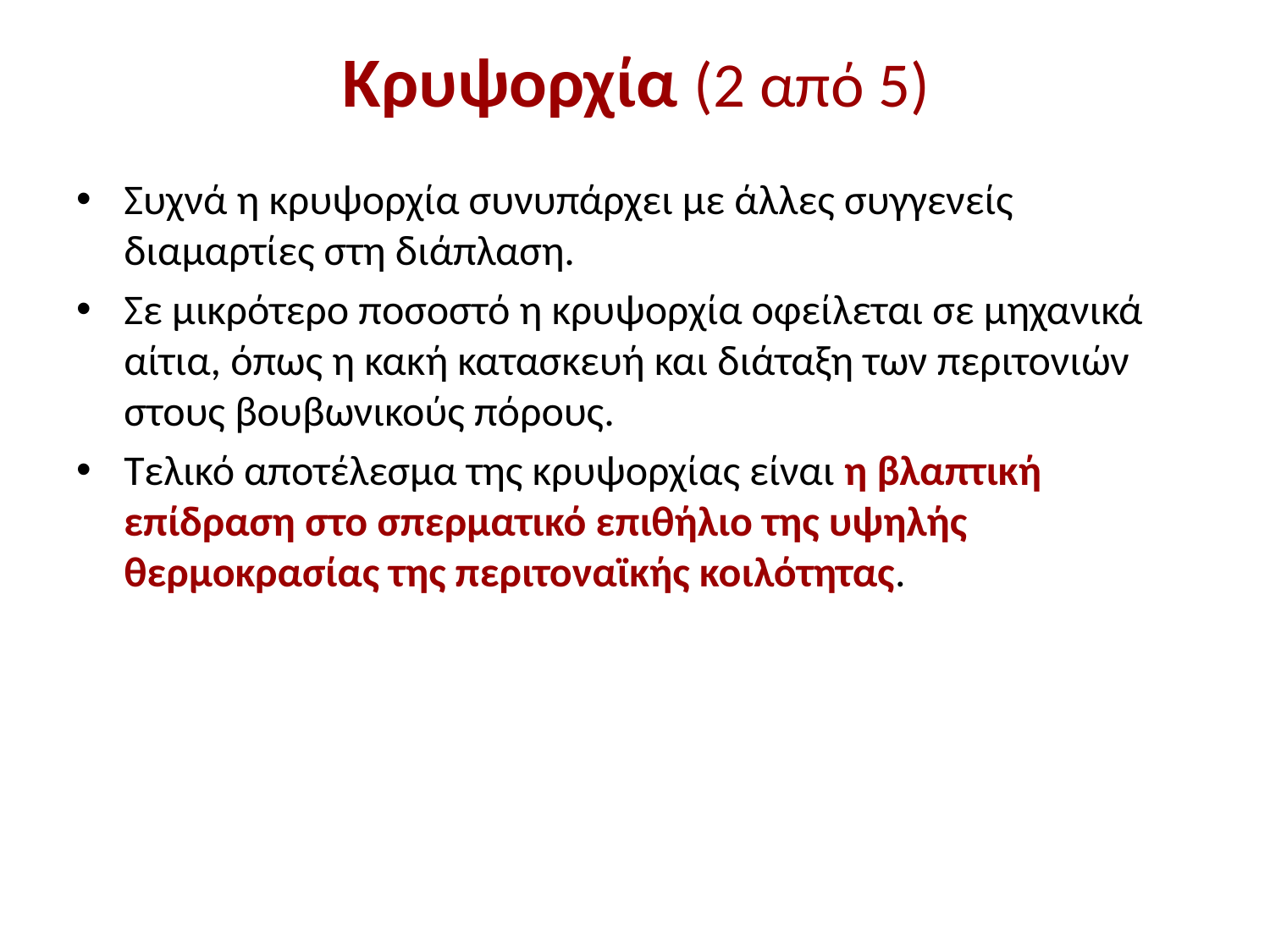

# Κρυψορχία (2 από 5)
Συχνά η κρυψορχία συνυπάρχει με άλλες συγγενείς διαμαρτίες στη διάπλαση.
Σε μικρότερο ποσοστό η κρυψορχία οφείλεται σε μηχανικά αίτια, όπως η κακή κατασκευή και διάταξη των περιτονιών στους βουβωνικούς πόρους.
Τελικό αποτέλεσμα της κρυψορχίας είναι η βλαπτική επίδραση στο σπερματικό επιθήλιο της υψηλής θερμοκρασίας της περιτοναϊκής κοιλότητας.